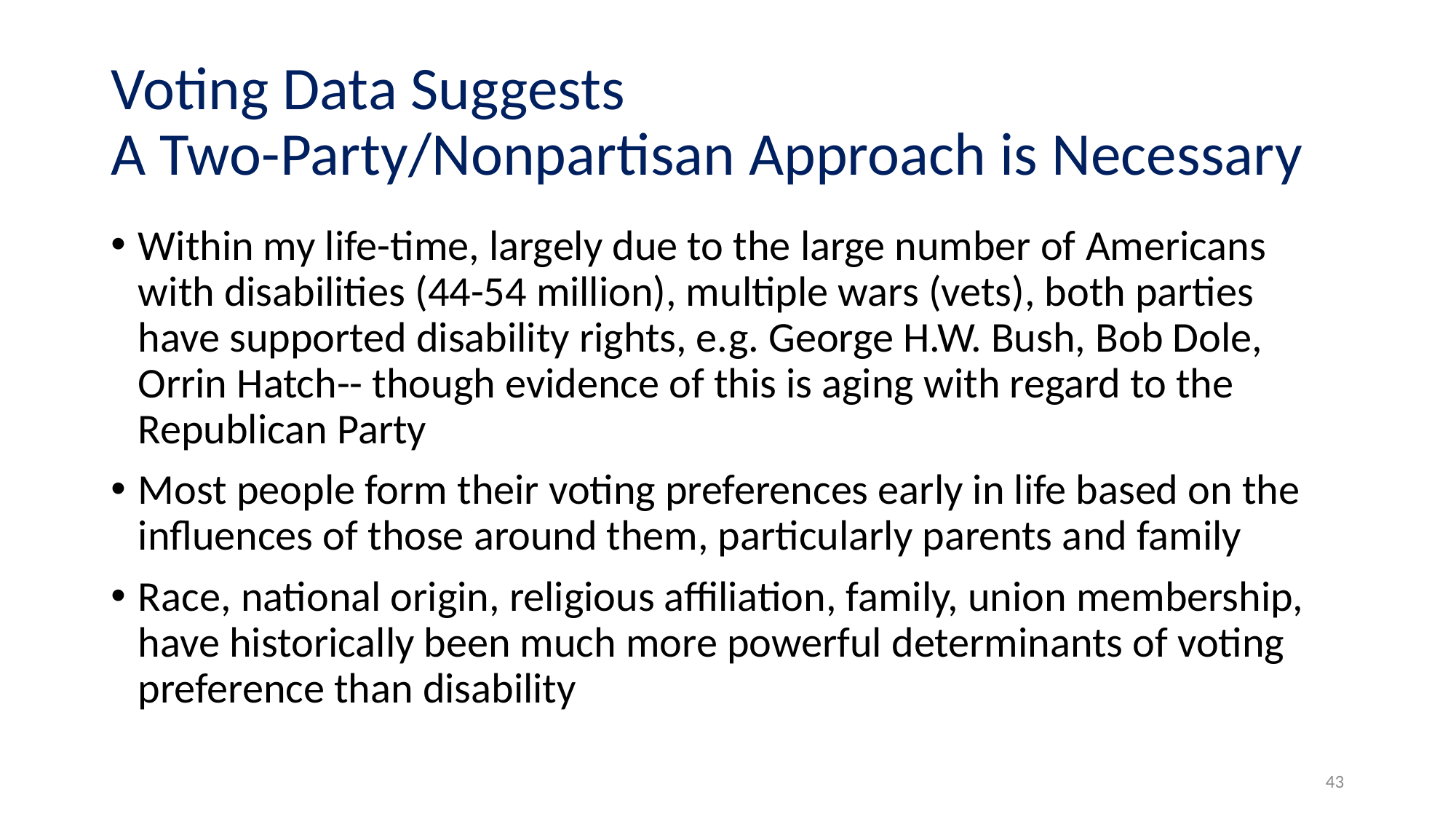

# Voting Data Suggests A Two-Party/Nonpartisan Approach is Necessary
Within my life-time, largely due to the large number of Americans with disabilities (44-54 million), multiple wars (vets), both parties have supported disability rights, e.g. George H.W. Bush, Bob Dole, Orrin Hatch-- though evidence of this is aging with regard to the Republican Party
Most people form their voting preferences early in life based on the influences of those around them, particularly parents and family
Race, national origin, religious affiliation, family, union membership, have historically been much more powerful determinants of voting preference than disability
43